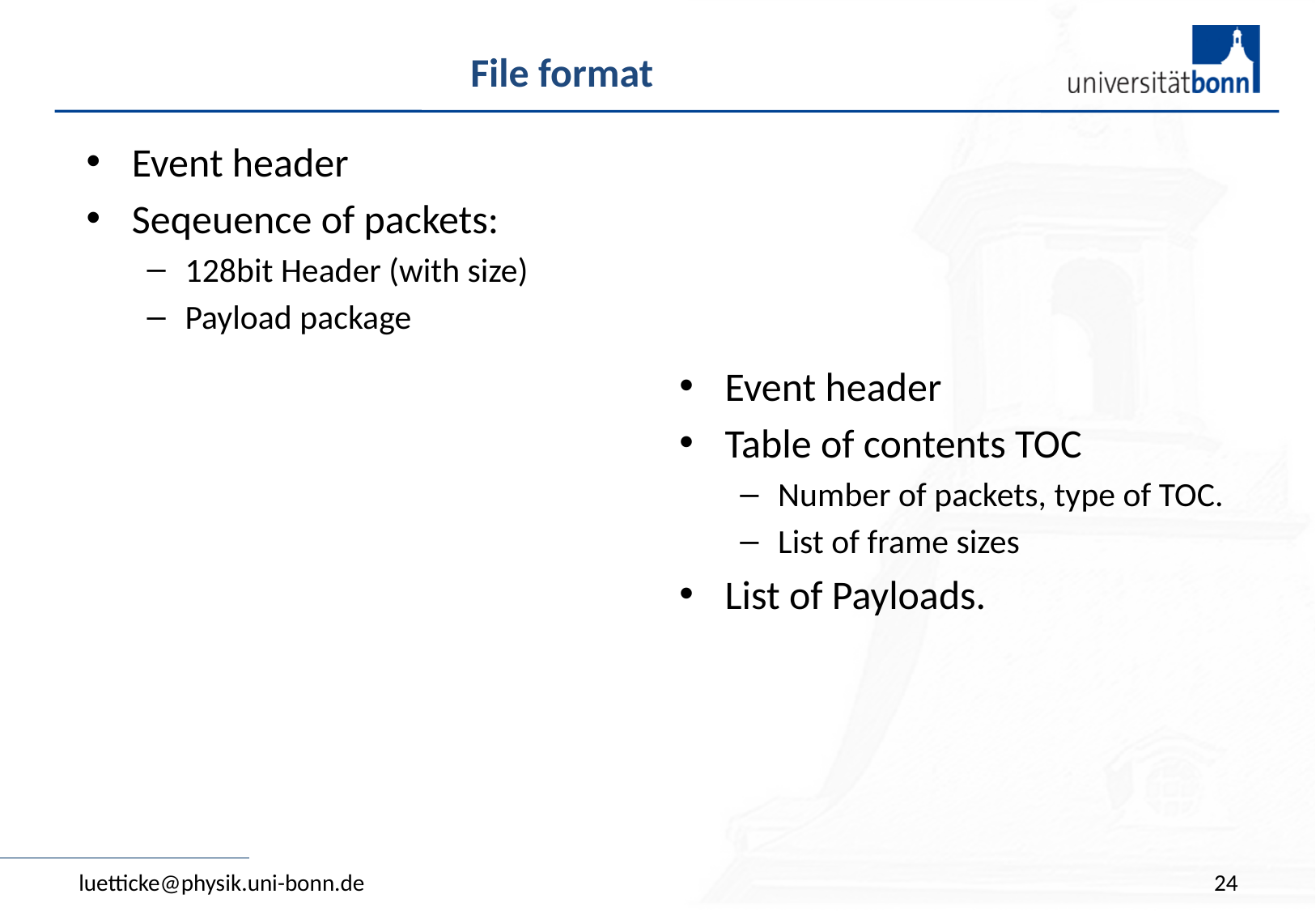

# File format
Event header
Seqeuence of packets:
128bit Header (with size)
Payload package
Event header
Table of contents TOC
Number of packets, type of TOC.
List of frame sizes
List of Payloads.
luetticke@physik.uni-bonn.de
24